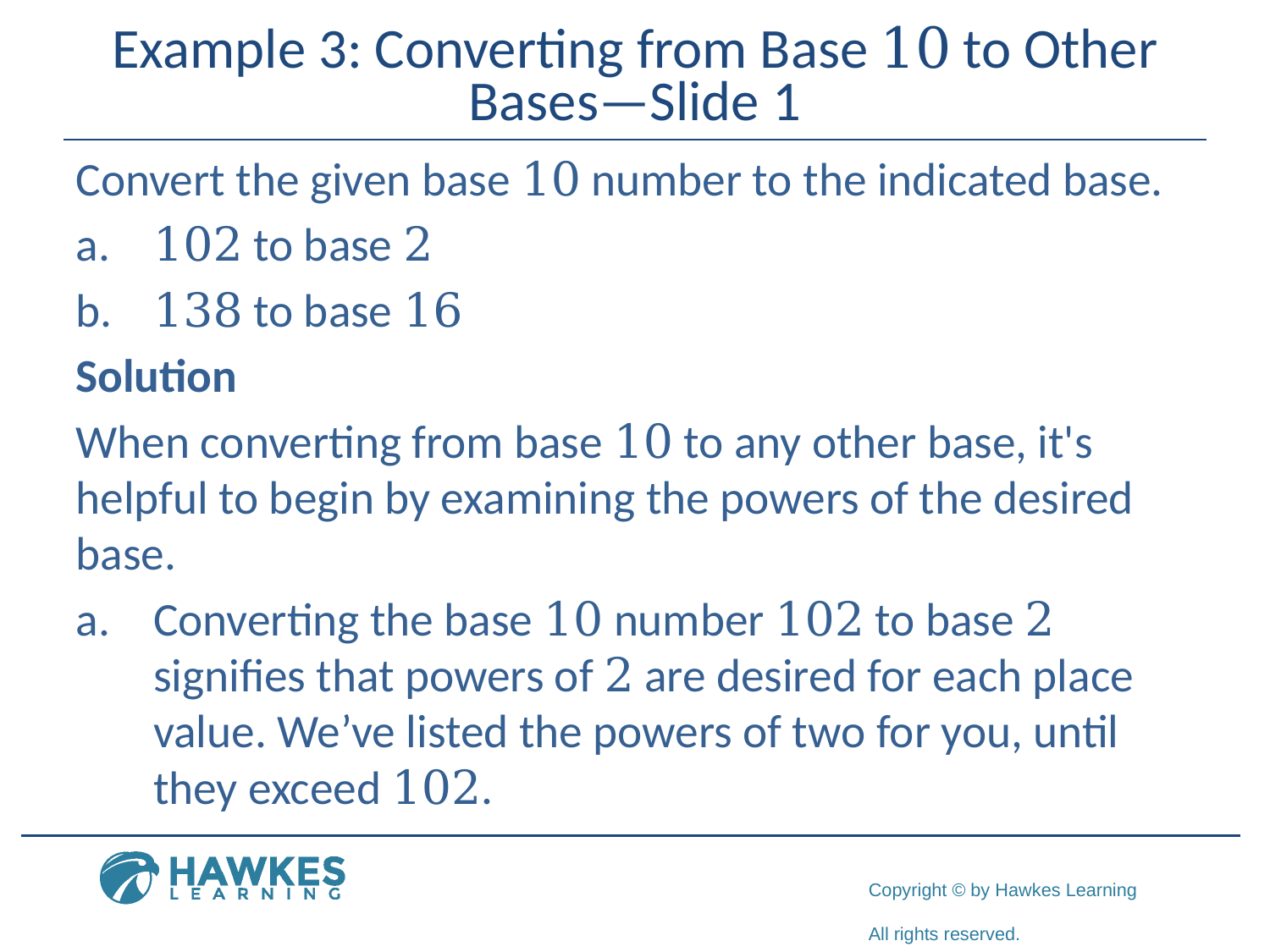

# Example 3: Converting from Base 10 to Other Bases—Slide 1
Convert the given base 10 number to the indicated base.
a.​	102 to base 2
b.​	138 to base 16
Solution
When converting from base 10 to any other base, it's helpful to begin by examining the powers of the desired base.
a.	Converting the base 10 number 102 to base 2 signifies that powers of 2 are desired for each place value. We’ve listed the powers of two for you, until they exceed 102.